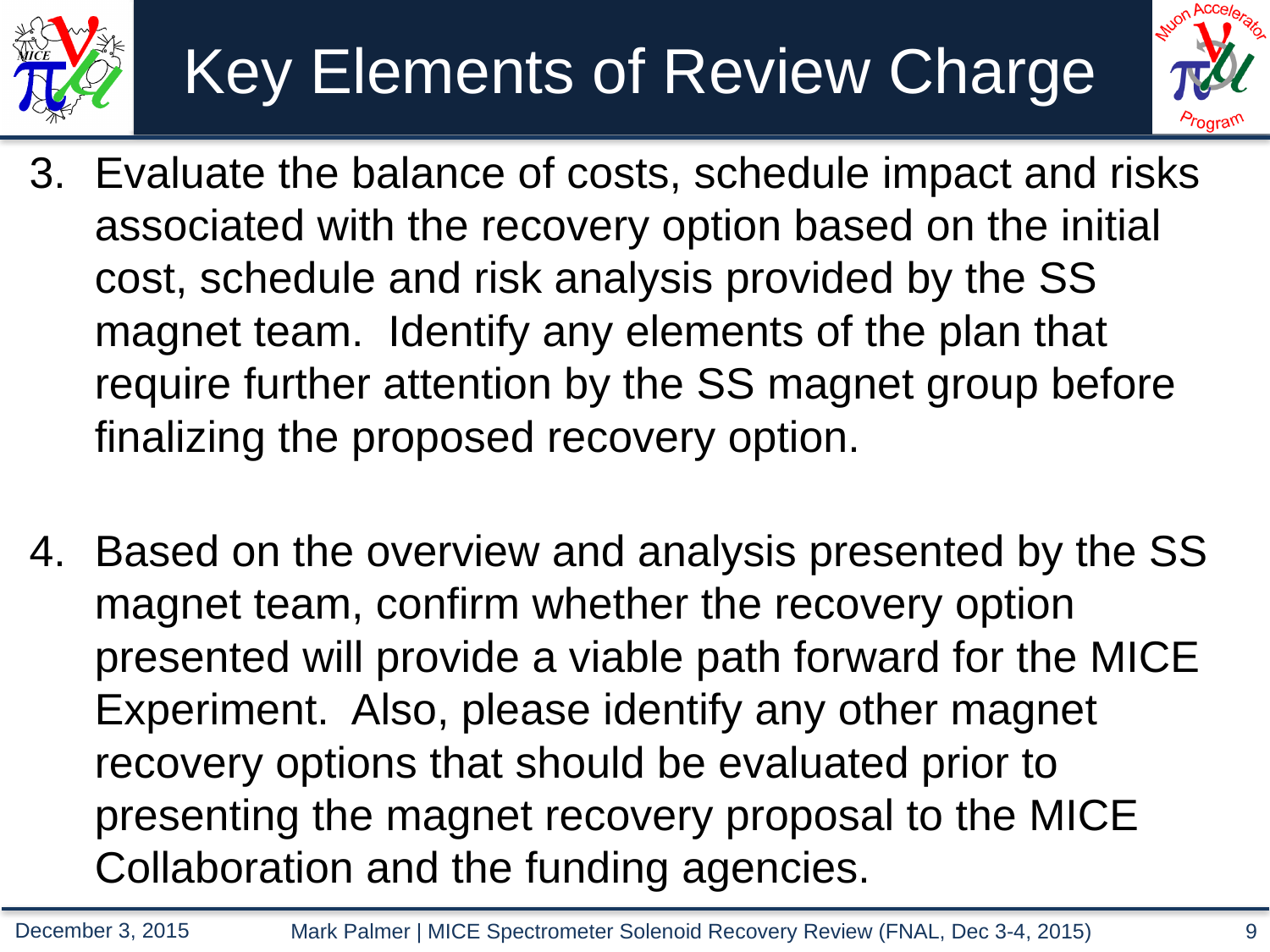

# Key Elements of Review Charge
Evaluate the balance of costs, schedule impact and risks associated with the recovery option based on the initial cost, schedule and risk analysis provided by the SS magnet team.  Identify any elements of the plan that require further attention by the SS magnet group before finalizing the proposed recovery option.
Based on the overview and analysis presented by the SS magnet team, confirm whether the recovery option presented will provide a viable path forward for the MICE Experiment.  Also, please identify any other magnet recovery options that should be evaluated prior to presenting the magnet recovery proposal to the MICE Collaboration and the funding agencies.

Mark Palmer | MICE Spectrometer Solenoid Recovery Review (FNAL, Dec 3-4, 2015)
9
December 3, 2015